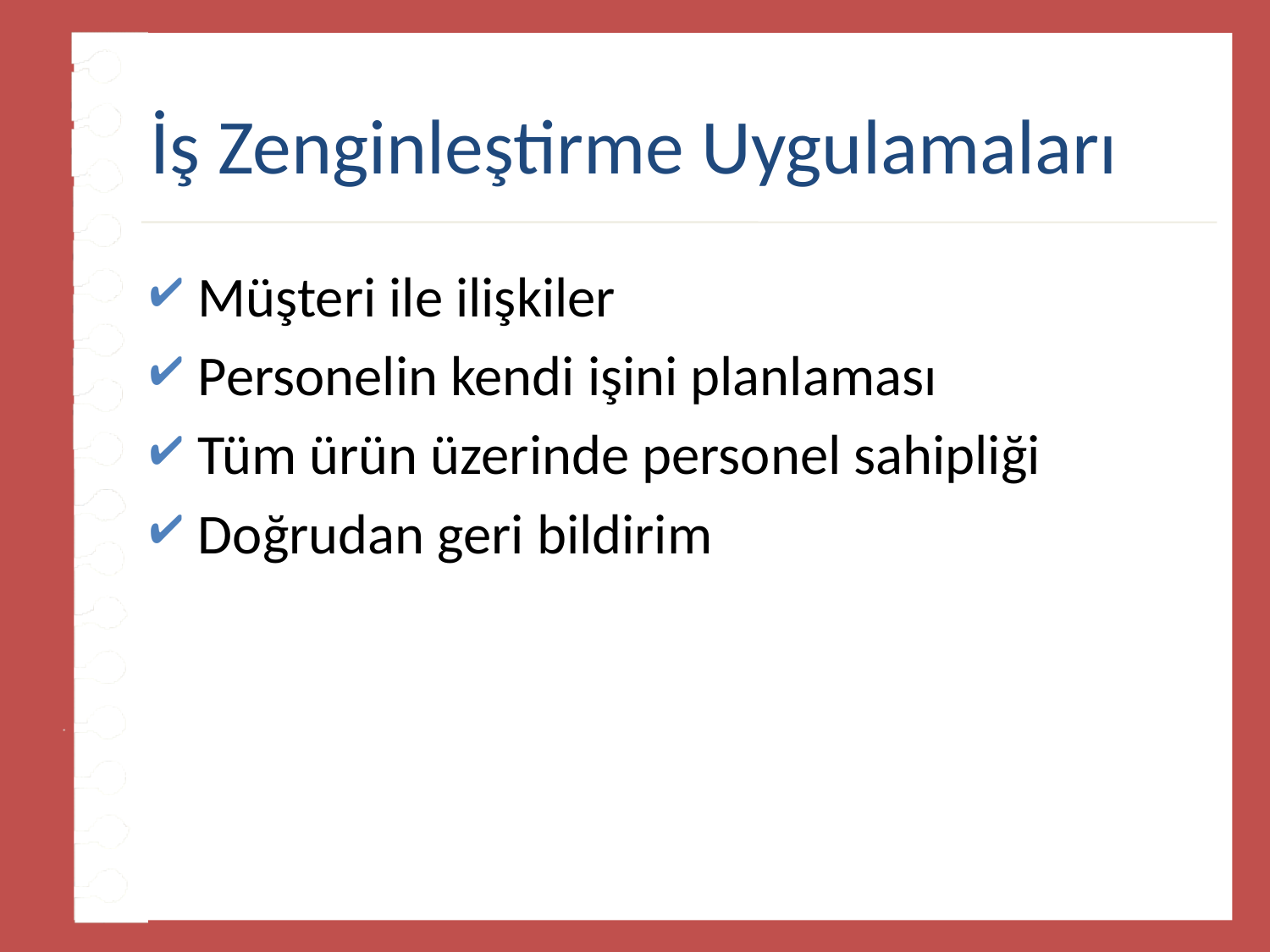

# İş Zenginleştirme Uygulamaları
Müşteri ile ilişkiler
Personelin kendi işini planlaması
Tüm ürün üzerinde personel sahipliği
Doğrudan geri bildirim